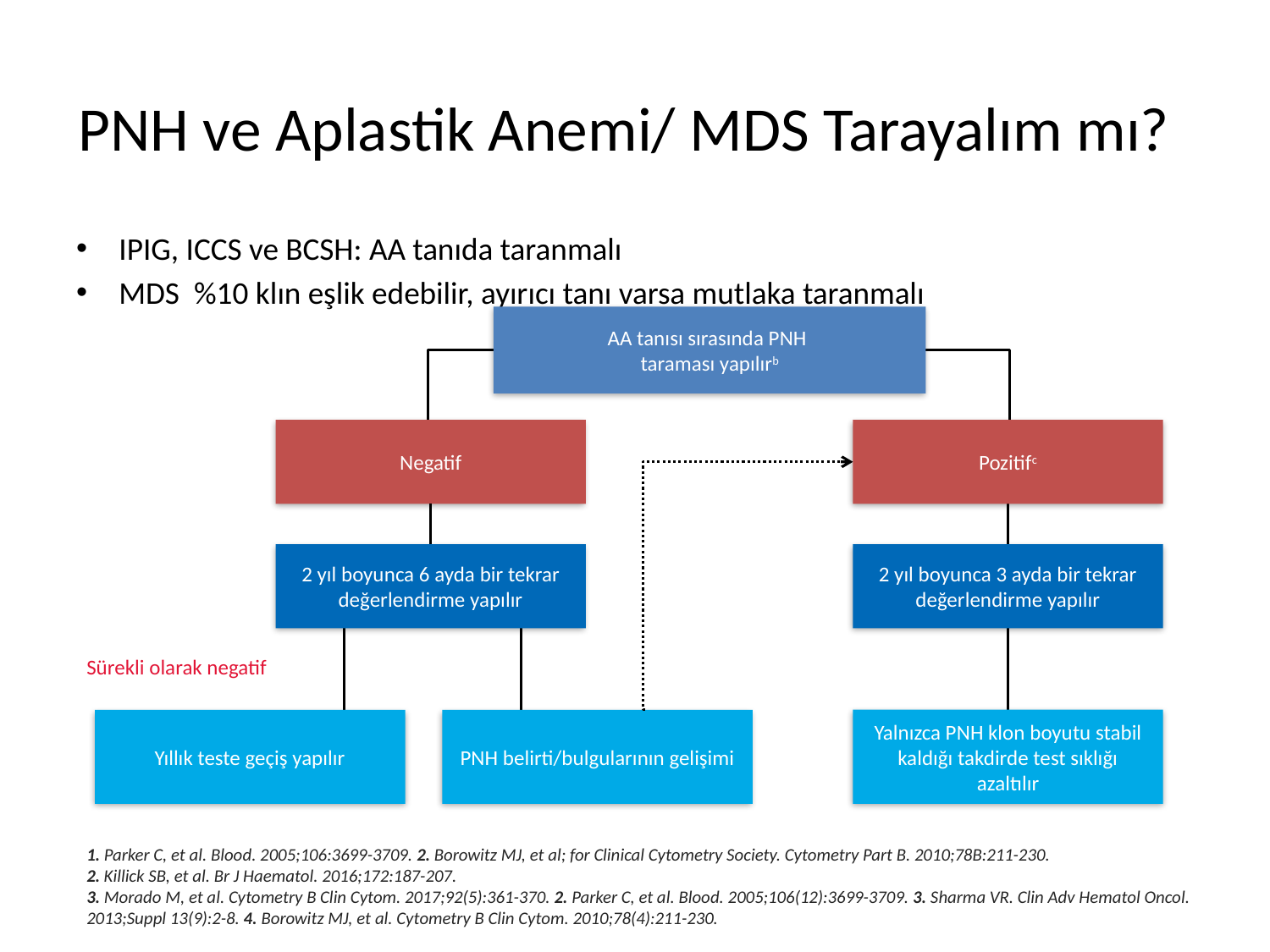

# PNH ve Aplastik Anemi/ MDS Tarayalım mı?
IPIG, ICCS ve BCSH: AA tanıda taranmalı
MDS  %10 klın eşlik edebilir, ayırıcı tanı varsa mutlaka taranmalı
AA tanısı sırasında PNH
taraması yapılırb
Negatif
Pozitifc
2 yıl boyunca 6 ayda bir tekrar değerlendirme yapılır
2 yıl boyunca 3 ayda bir tekrar değerlendirme yapılır
Sürekli olarak negatif
Yalnızca PNH klon boyutu stabil kaldığı takdirde test sıklığı azaltılır
Yıllık teste geçiş yapılır
PNH belirti/bulgularının gelişimi
1. Parker C, et al. Blood. 2005;106:3699-3709. 2. Borowitz MJ, et al; for Clinical Cytometry Society. Cytometry Part B. 2010;78B:211-230.
2. Killick SB, et al. Br J Haematol. 2016;172:187-207.
3. Morado M, et al. Cytometry B Clin Cytom. 2017;92(5):361-370. 2. Parker C, et al. Blood. 2005;106(12):3699-3709. 3. Sharma VR. Clin Adv Hematol Oncol. 2013;Suppl 13(9):2-8. 4. Borowitz MJ, et al. Cytometry B Clin Cytom. 2010;78(4):211-230.